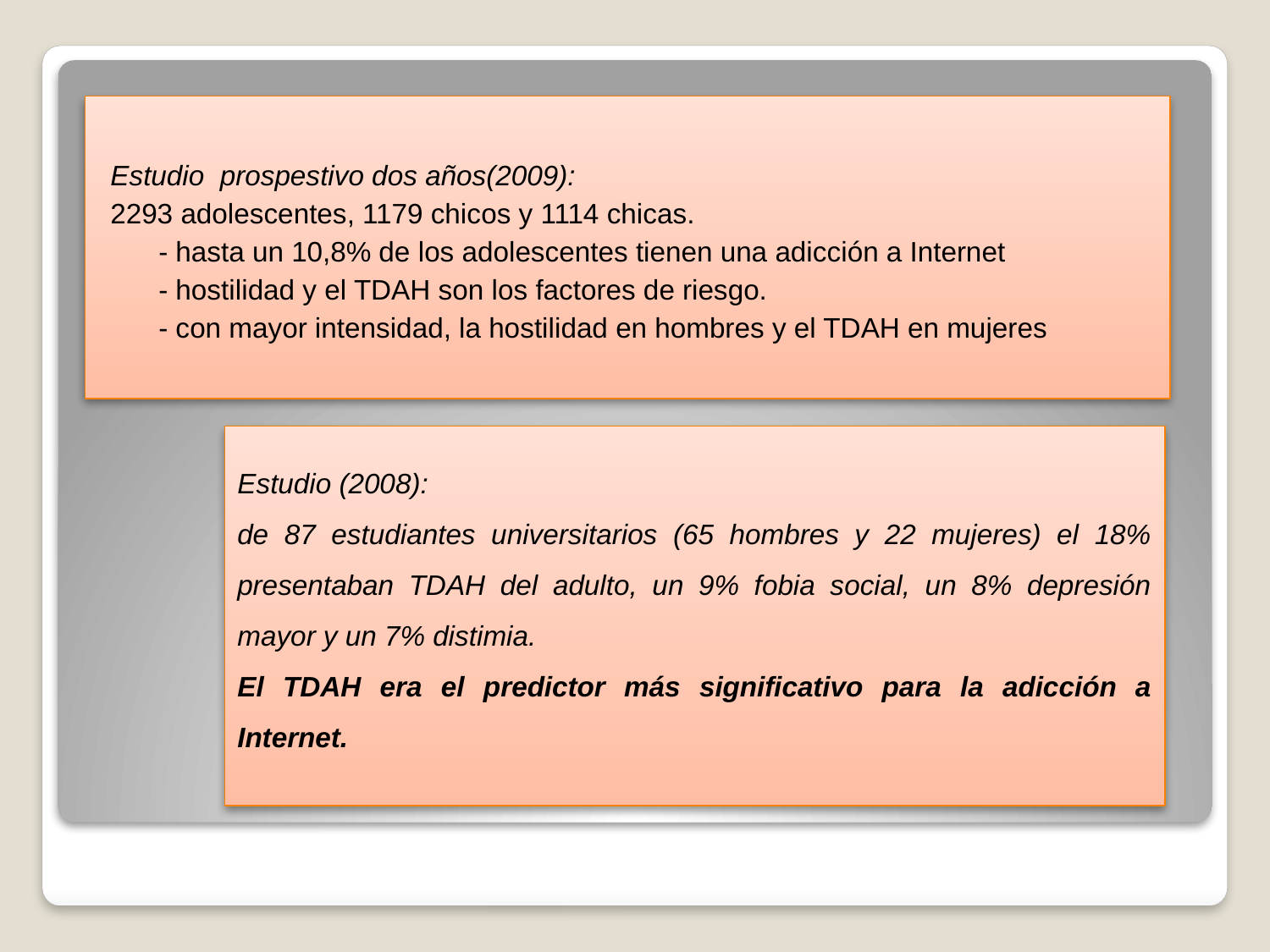

Estudio  prospestivo dos años(2009):
2293 adolescentes, 1179 chicos y 1114 chicas.
- hasta un 10,8% de los adolescentes tienen una adicción a Internet
- hostilidad y el TDAH son los factores de riesgo.
- con mayor intensidad, la hostilidad en hombres y el TDAH en mujeres
Estudio (2008):
de 87 estudiantes universitarios (65 hombres y 22 mujeres) el 18% presentaban TDAH del adulto, un 9% fobia social, un 8% depresión mayor y un 7% distimia.
El TDAH era el predictor más significativo para la adicción a Internet.

#